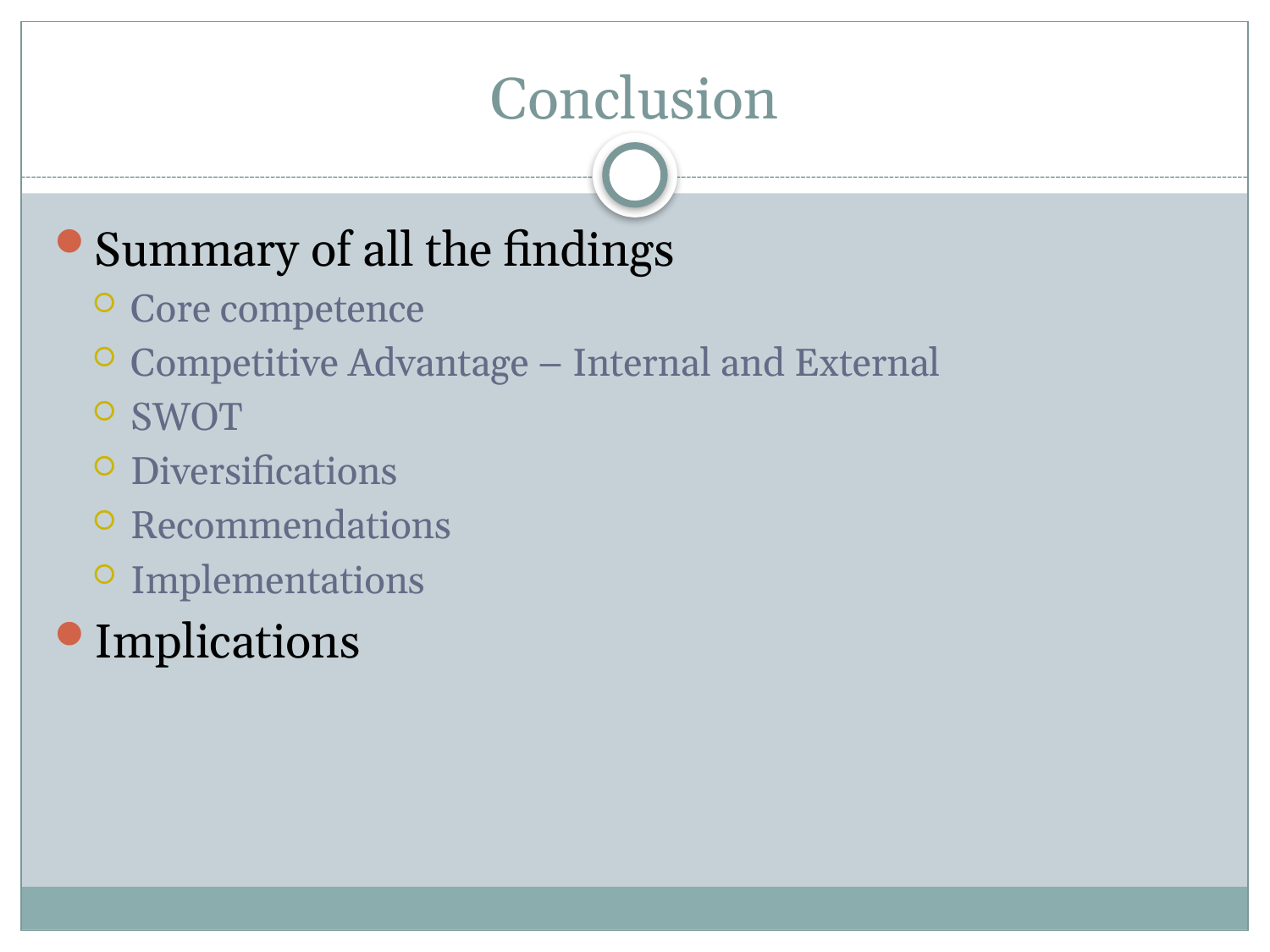

# Conclusion
Summary of all the findings
Core competence
Competitive Advantage – Internal and External
SWOT
Diversifications
Recommendations
Implementations
Implications